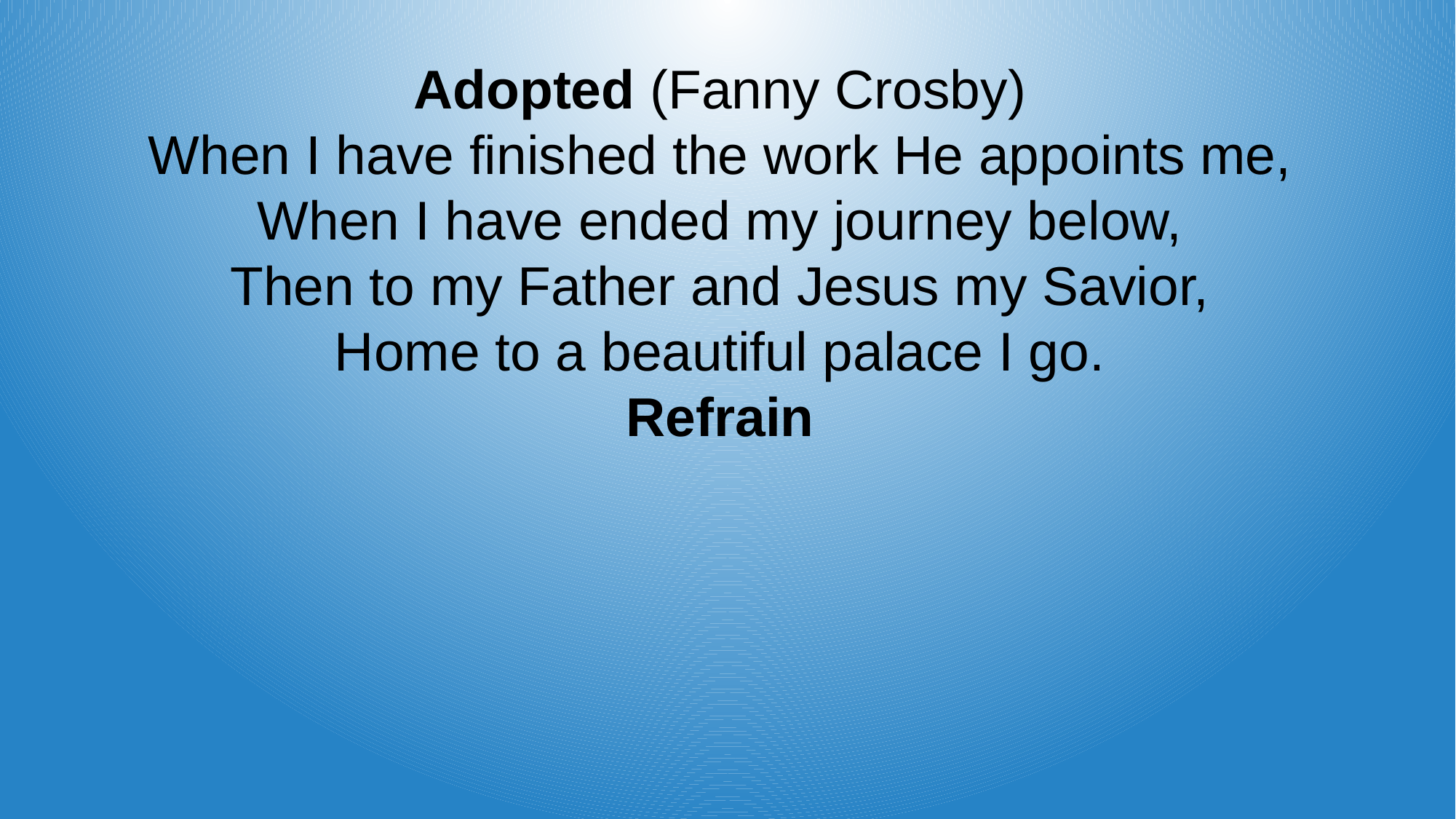

Adopted (Fanny Crosby)
When I have finished the work He appoints me,
When I have ended my journey below,
Then to my Father and Jesus my Savior,
Home to a beautiful palace I go.
Refrain